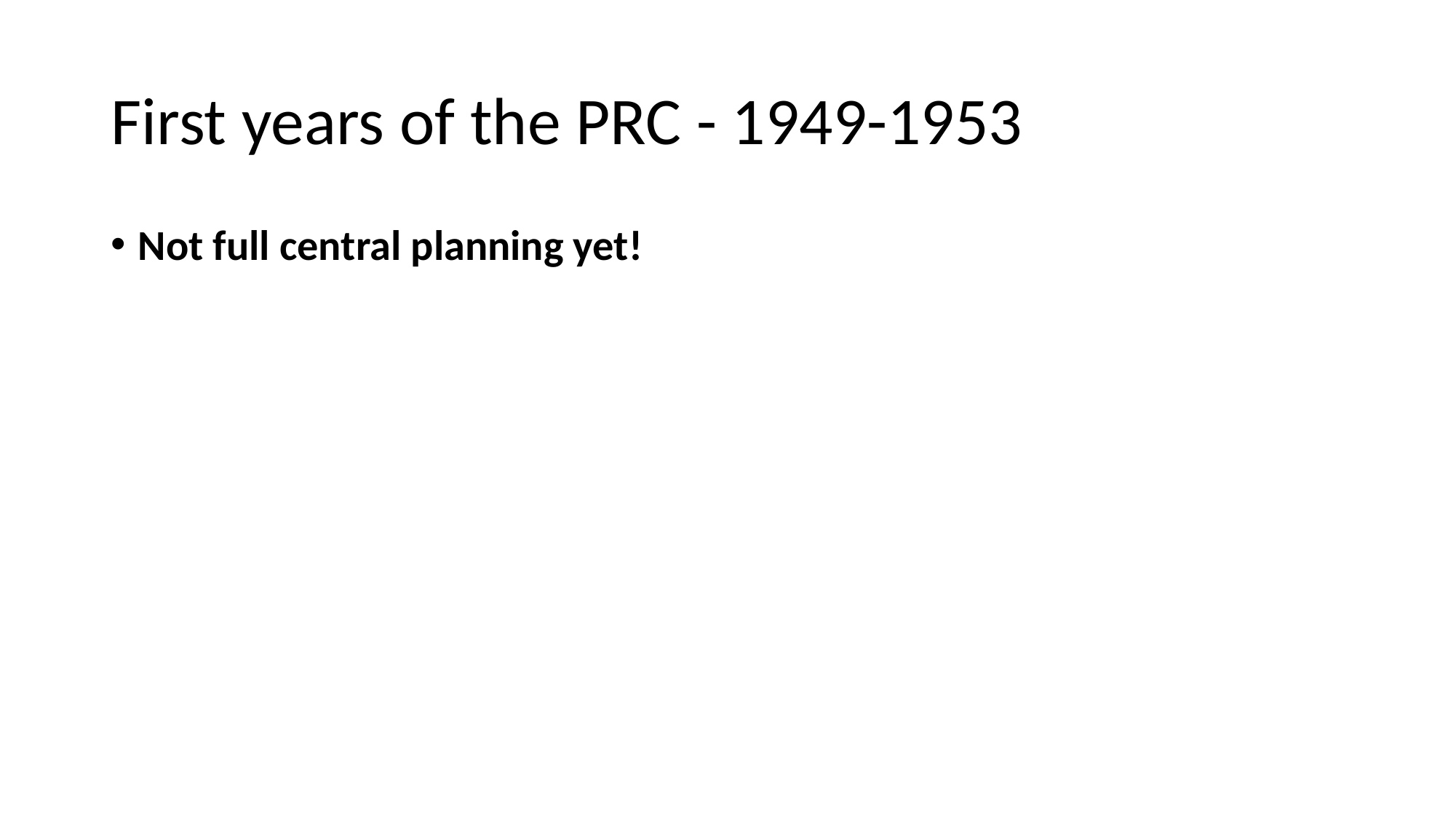

# First years of the PRC - 1949-1953
Not full central planning yet!